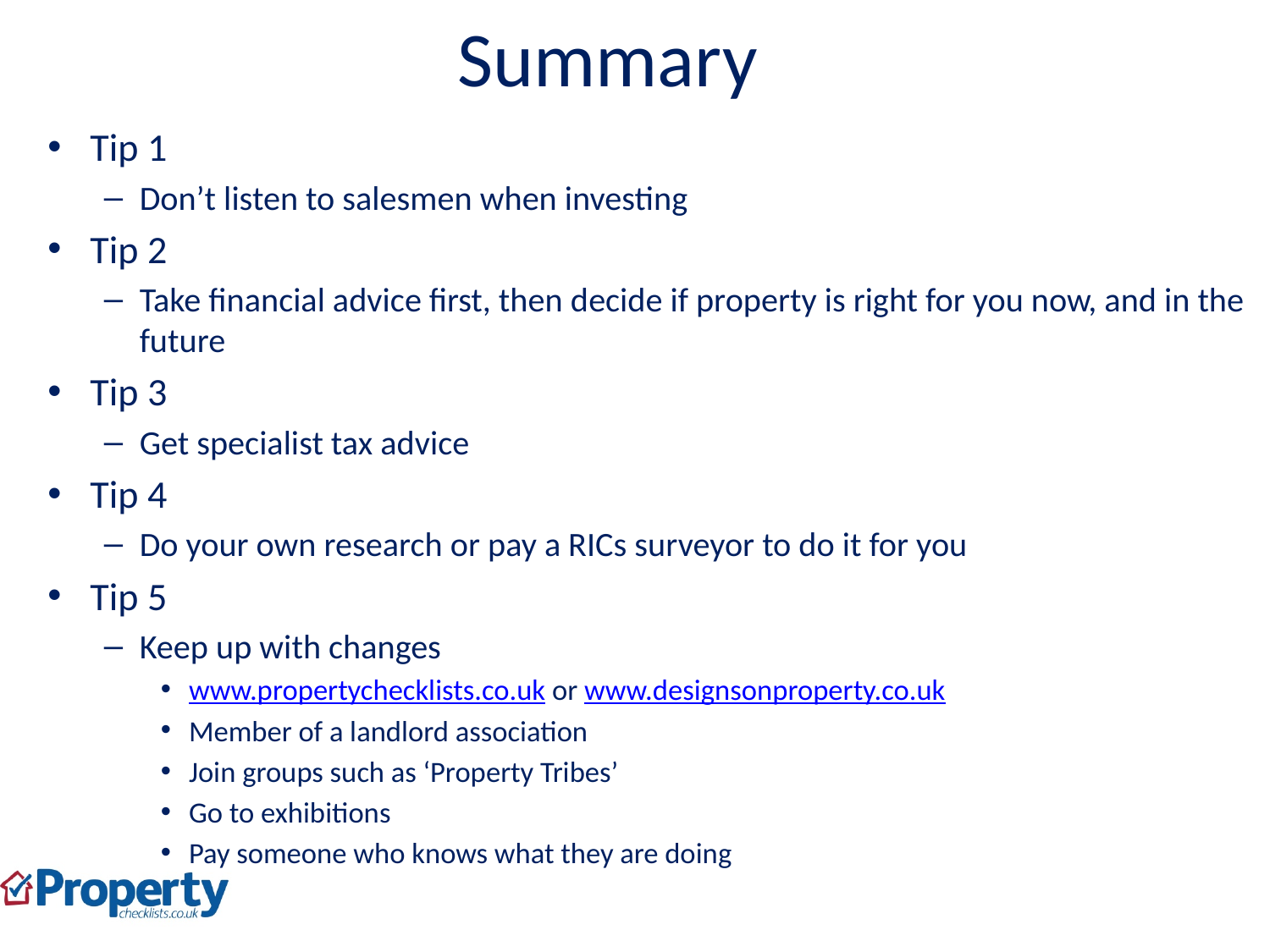

# Summary
Tip 1
Don’t listen to salesmen when investing
Tip 2
Take financial advice first, then decide if property is right for you now, and in the future
Tip 3
Get specialist tax advice
Tip 4
Do your own research or pay a RICs surveyor to do it for you
Tip 5
Keep up with changes
www.propertychecklists.co.uk or www.designsonproperty.co.uk
Member of a landlord association
Join groups such as ‘Property Tribes’
Go to exhibitions
Pay someone who knows what they are doing